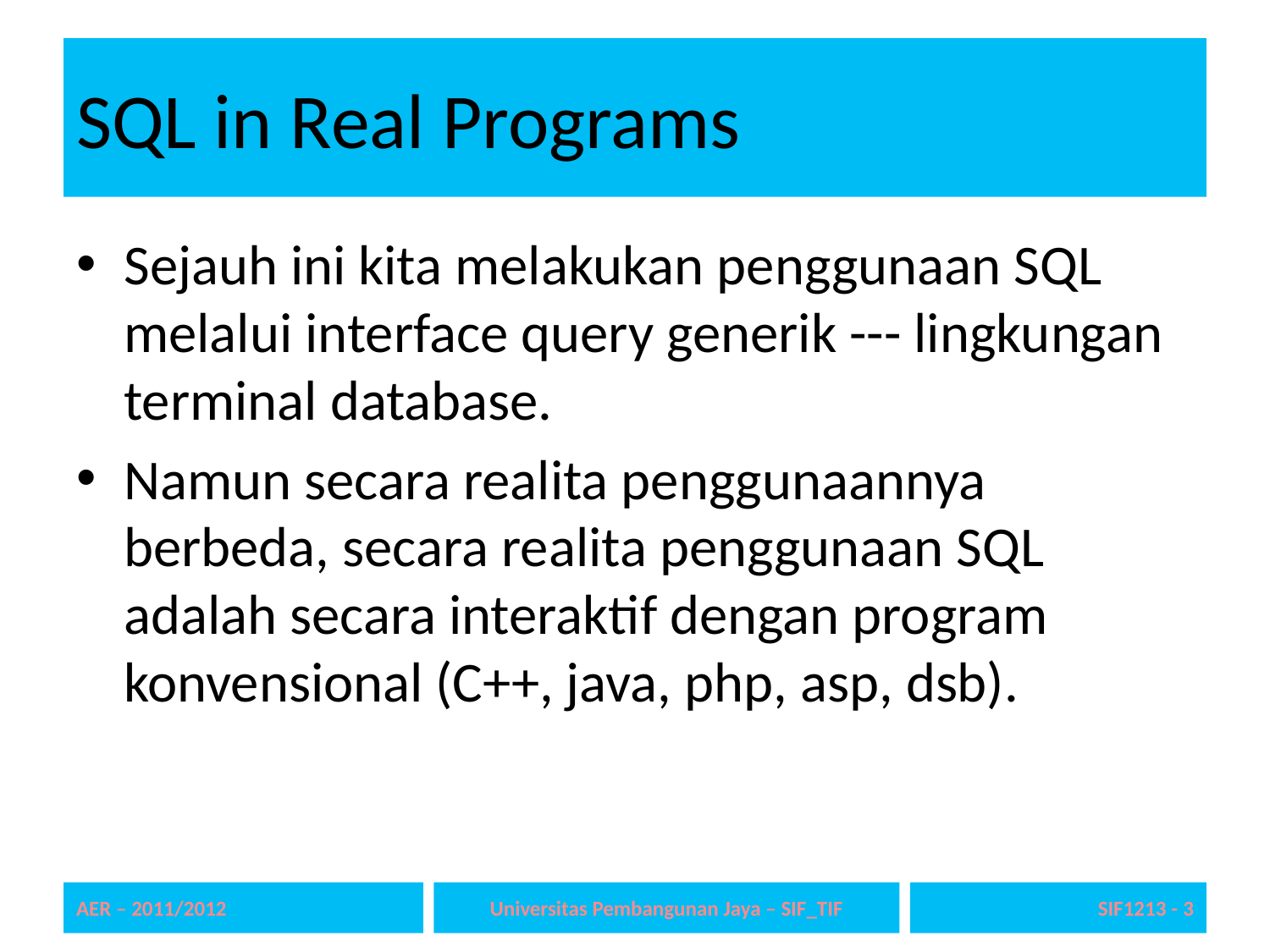

# SQL in Real Programs
Sejauh ini kita melakukan penggunaan SQL melalui interface query generik --- lingkungan terminal database.
Namun secara realita penggunaannya berbeda, secara realita penggunaan SQL adalah secara interaktif dengan program konvensional (C++, java, php, asp, dsb).

AER – 2011/2012
Universitas Pembangunan Jaya – SIF_TIF
SIF1213 - 3